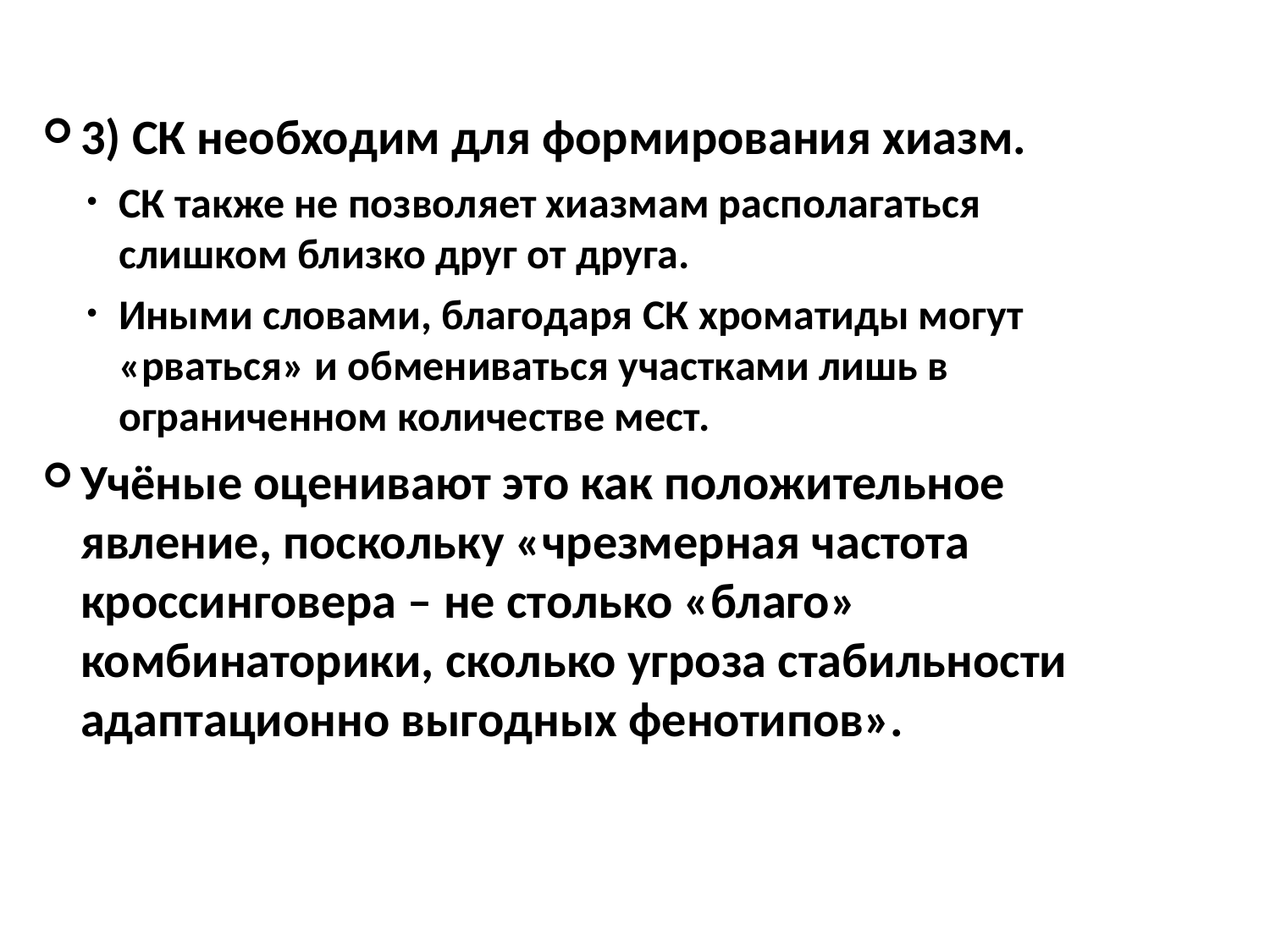

3) СК необходим для формирования хиазм.
СК также не позволяет хиазмам располагаться слишком близко друг от друга.
Иными словами, благодаря СК хроматиды могут «рваться» и обмениваться участками лишь в ограниченном количестве мест.
Учёные оценивают это как положительное явление, поскольку «чрезмерная частота кроссинговера – не столько «благо» комбинаторики, сколько угроза стабильности адаптационно выгодных фенотипов».